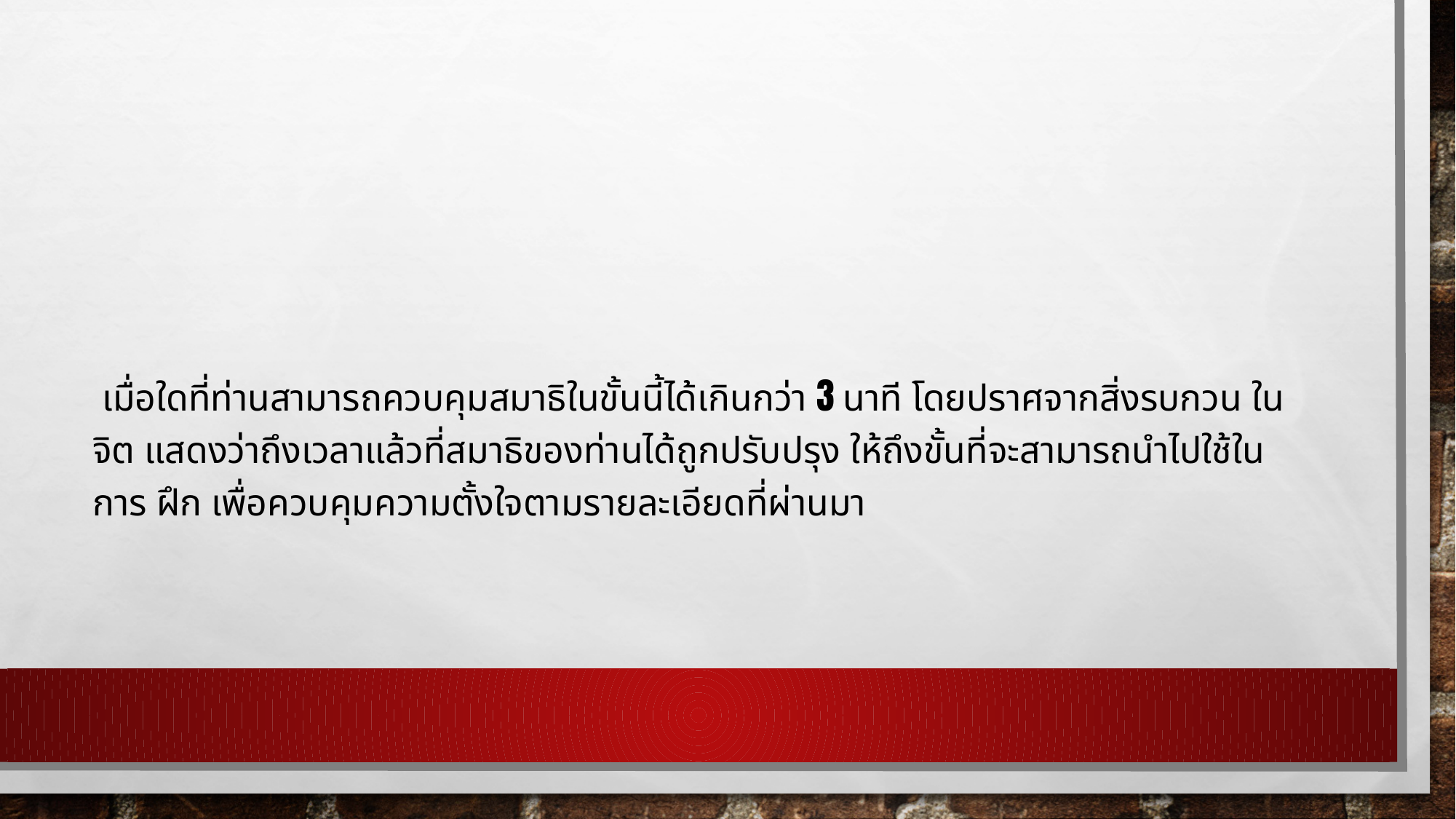

#
 เมื่อใดที่ท่านสามารถควบคุมสมาธิในขั้นนี้ได้เกินกว่า 3 นาที โดยปราศจากสิ่งรบกวน ในจิต แสดงว่าถึงเวลาแล้วที่สมาธิของท่านได้ถูกปรับปรุง ให้ถึงขั้นที่จะสามารถนำไปใช้ในการ ฝึก เพื่อควบคุมความตั้งใจตามรายละเอียดที่ผ่านมา